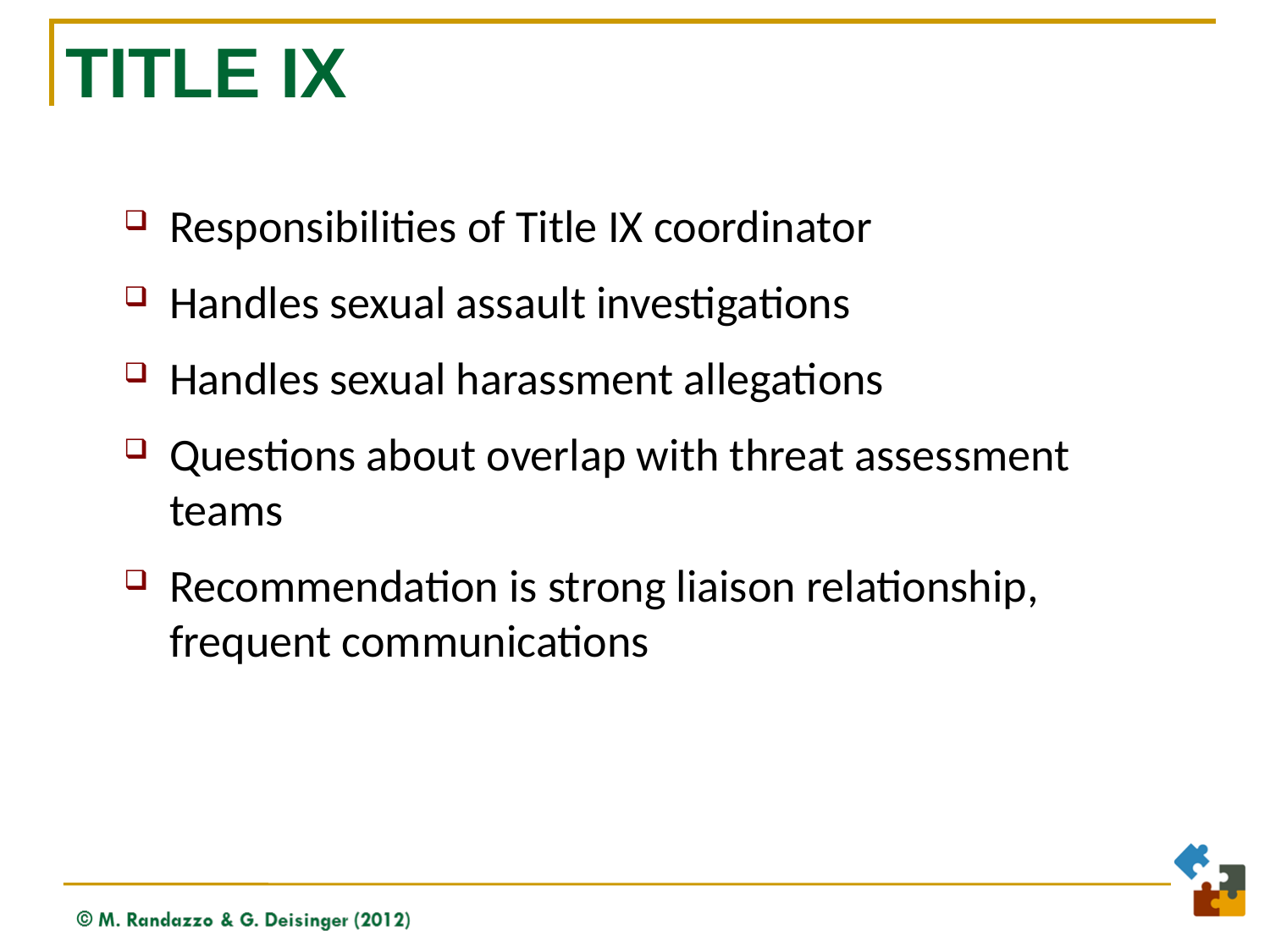

# Title IX

Responsibilities of Title IX coordinator
Handles sexual assault investigations
Handles sexual harassment allegations
Questions about overlap with threat assessment teams
Recommendation is strong liaison relationship, frequent communications